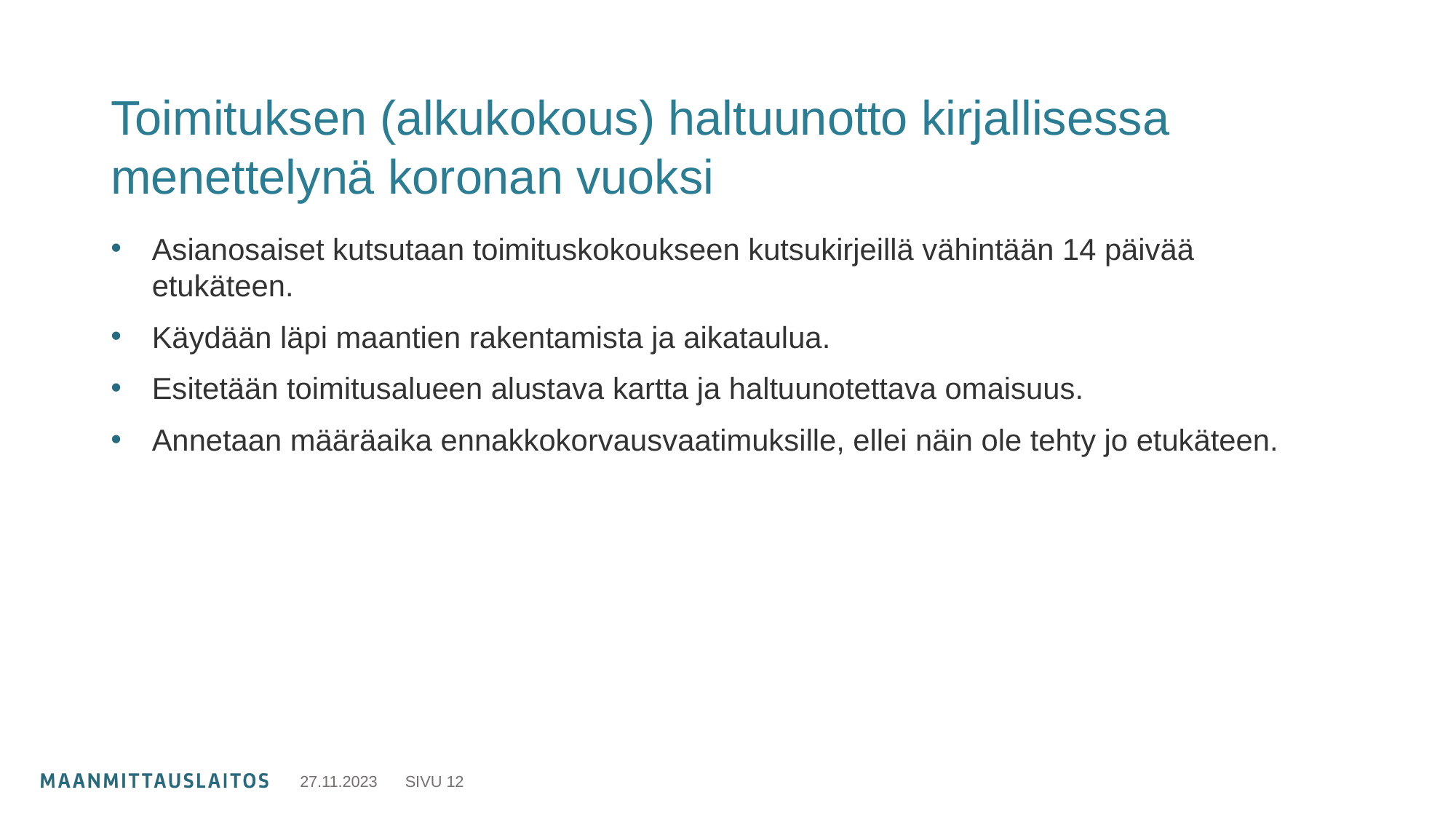

# Toimituksen (alkukokous) haltuunotto kirjallisessa menettelynä koronan vuoksi
Asianosaiset kutsutaan toimituskokoukseen kutsukirjeillä vähintään 14 päivää etukäteen.
Käydään läpi maantien rakentamista ja aikataulua.
Esitetään toimitusalueen alustava kartta ja haltuunotettava omaisuus.
Annetaan määräaika ennakkokorvausvaatimuksille, ellei näin ole tehty jo etukäteen.
27.11.2023
SIVU 12